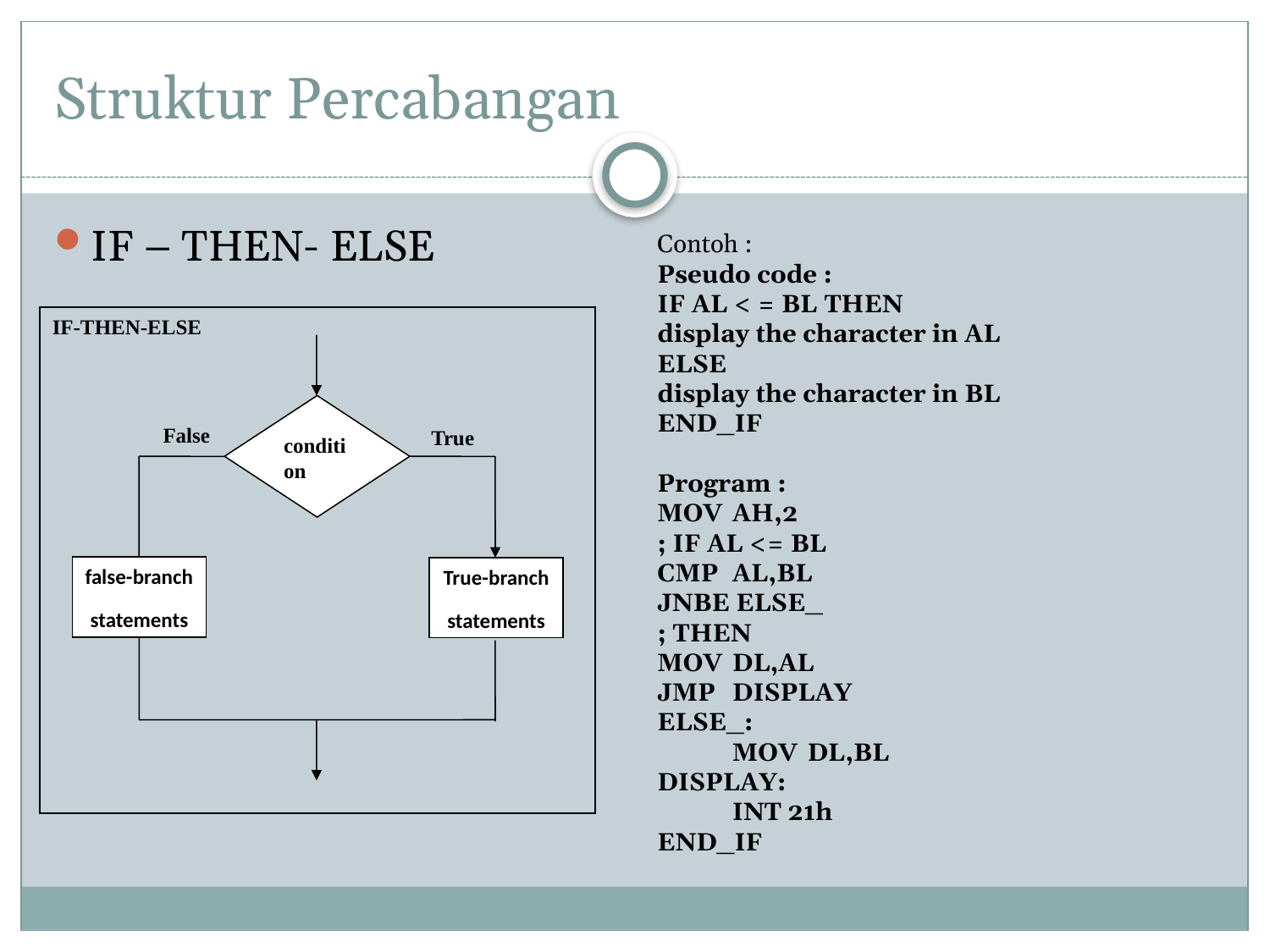

# Struktur Percabangan
IF – THEN- ELSE
Contoh :
Pseudo code :
IF AL < = BL THEN
display the character in AL
ELSE
display the character in BL
END_IF

Program :
MOV	AH,2
; IF AL <= BL
CMP	AL,BL
JNBE ELSE_
; THEN
MOV	DL,AL
JMP	DISPLAY
ELSE_:
	MOV	DL,BL
DISPLAY:
	INT 21h
END_IF

IF-THEN-ELSE

condition
False
True

false-branch
statements
True-branch
statements